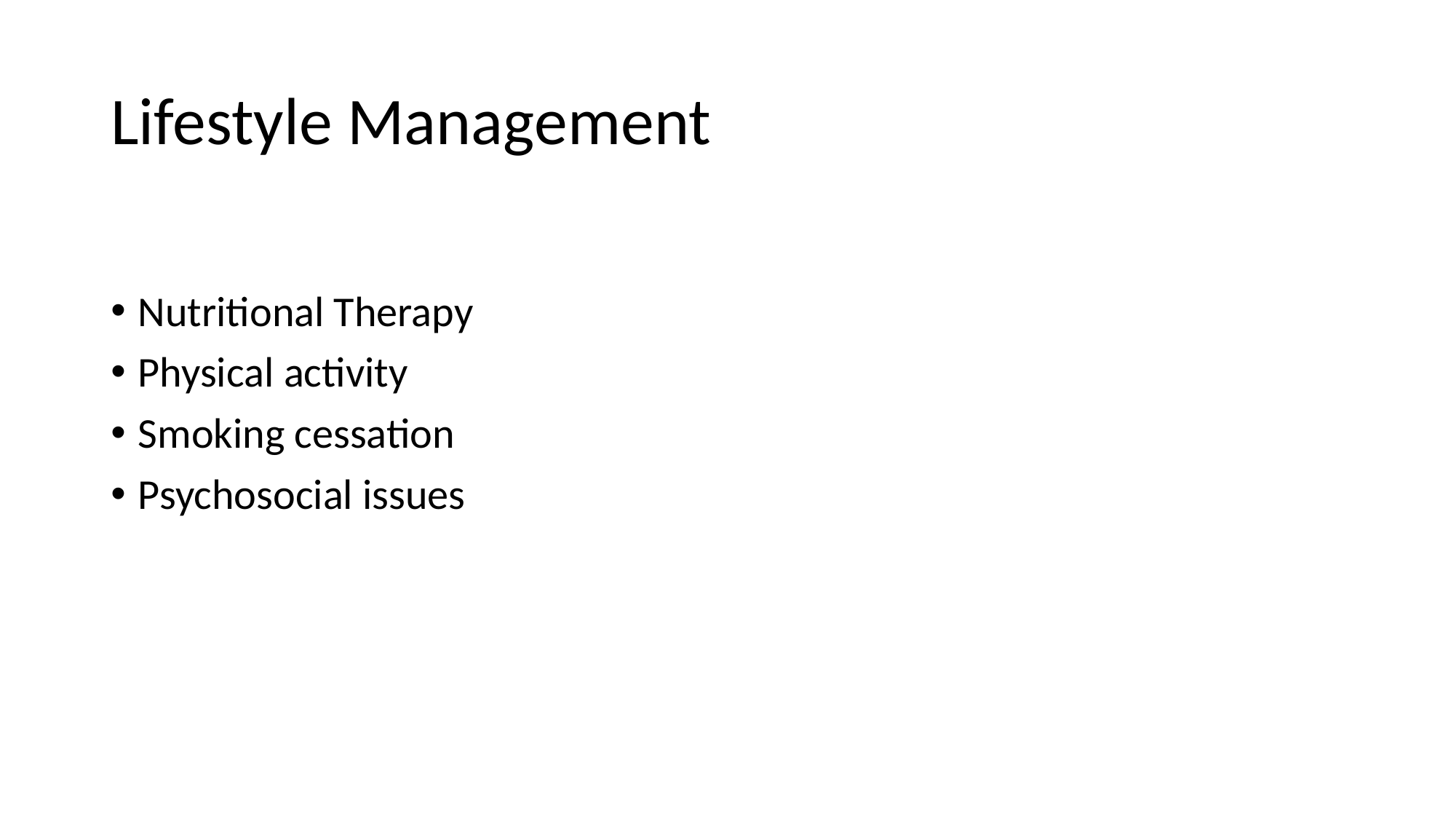

# Lifestyle Management

Nutritional Therapy
Physical activity
Smoking cessation
Psychosocial issues